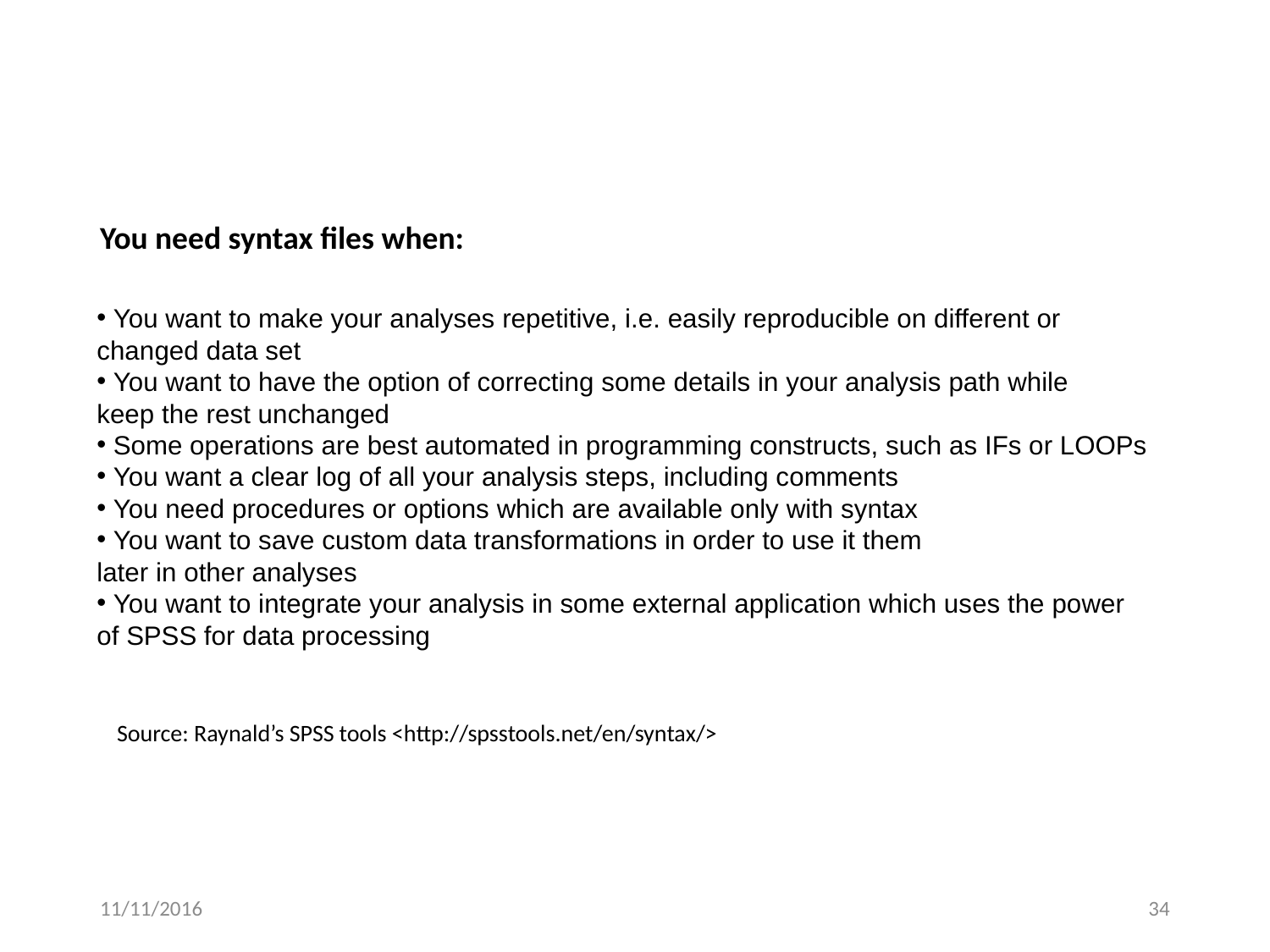

# You need syntax files when:

 You want to make your analyses repetitive, i.e. easily reproducible on different or
changed data set
 You want to have the option of correcting some details in your analysis path while
keep the rest unchanged
 Some operations are best automated in programming constructs, such as IFs or LOOPs
 You want a clear log of all your analysis steps, including comments
 You need procedures or options which are available only with syntax
 You want to save custom data transformations in order to use it them
later in other analyses
 You want to integrate your analysis in some external application which uses the power
of SPSS for data processing
Source: Raynald’s SPSS tools <http://spsstools.net/en/syntax/>
11/11/2016
34